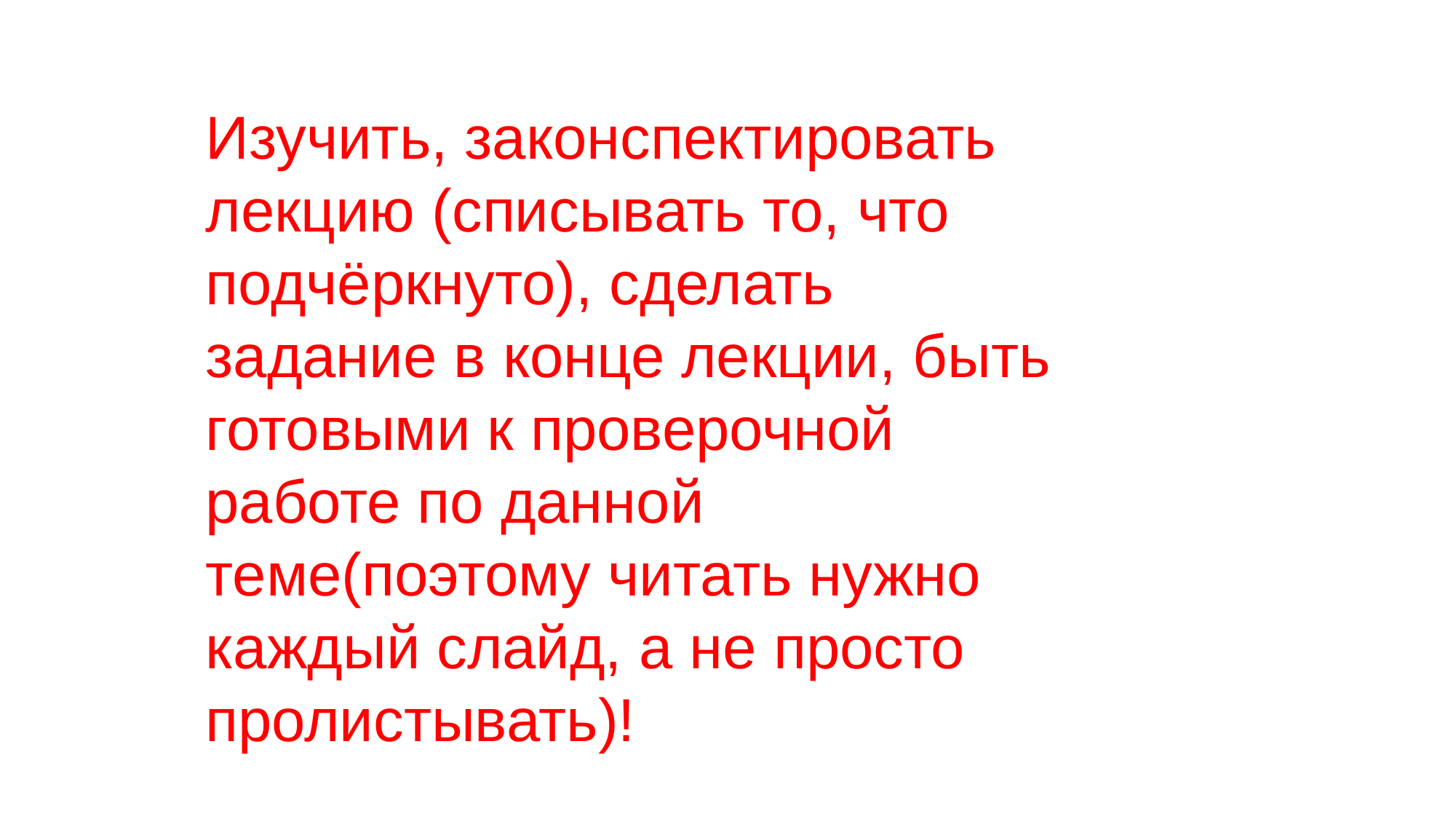

Изучить, законспектировать лекцию (списывать то, что подчёркнуто), сделать задание в конце лекции, быть готовыми к проверочной работе по данной теме(поэтому читать нужно каждый слайд, а не просто пролистывать)!